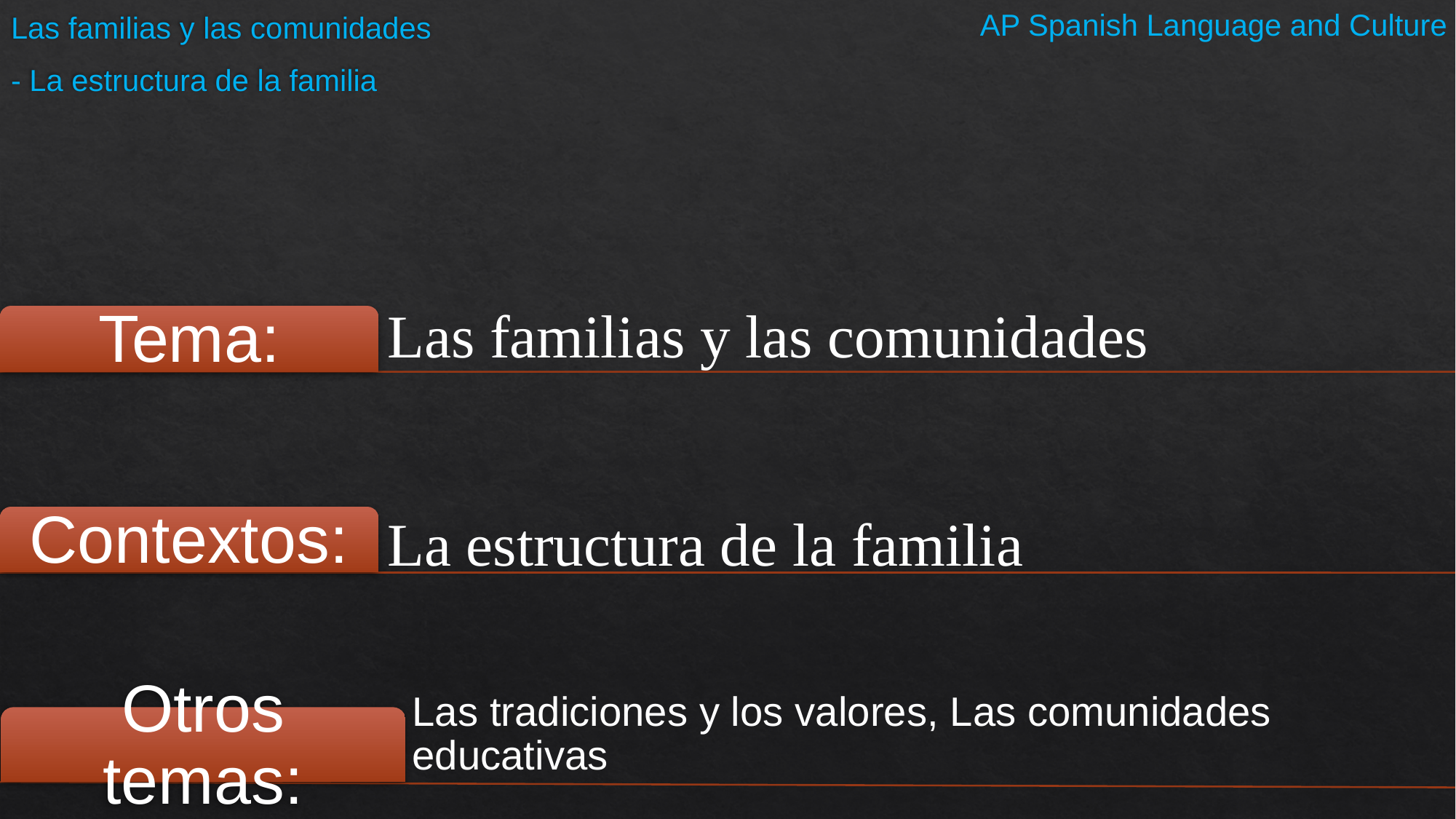

AP Spanish Language and Culture
Las familias y las comunidades
- La estructura de la familia

Las familias y las comunidades
Tema:

La estructura de la familia
Contextos:

Las tradiciones y los valores, Las comunidades educativas
Otros temas: